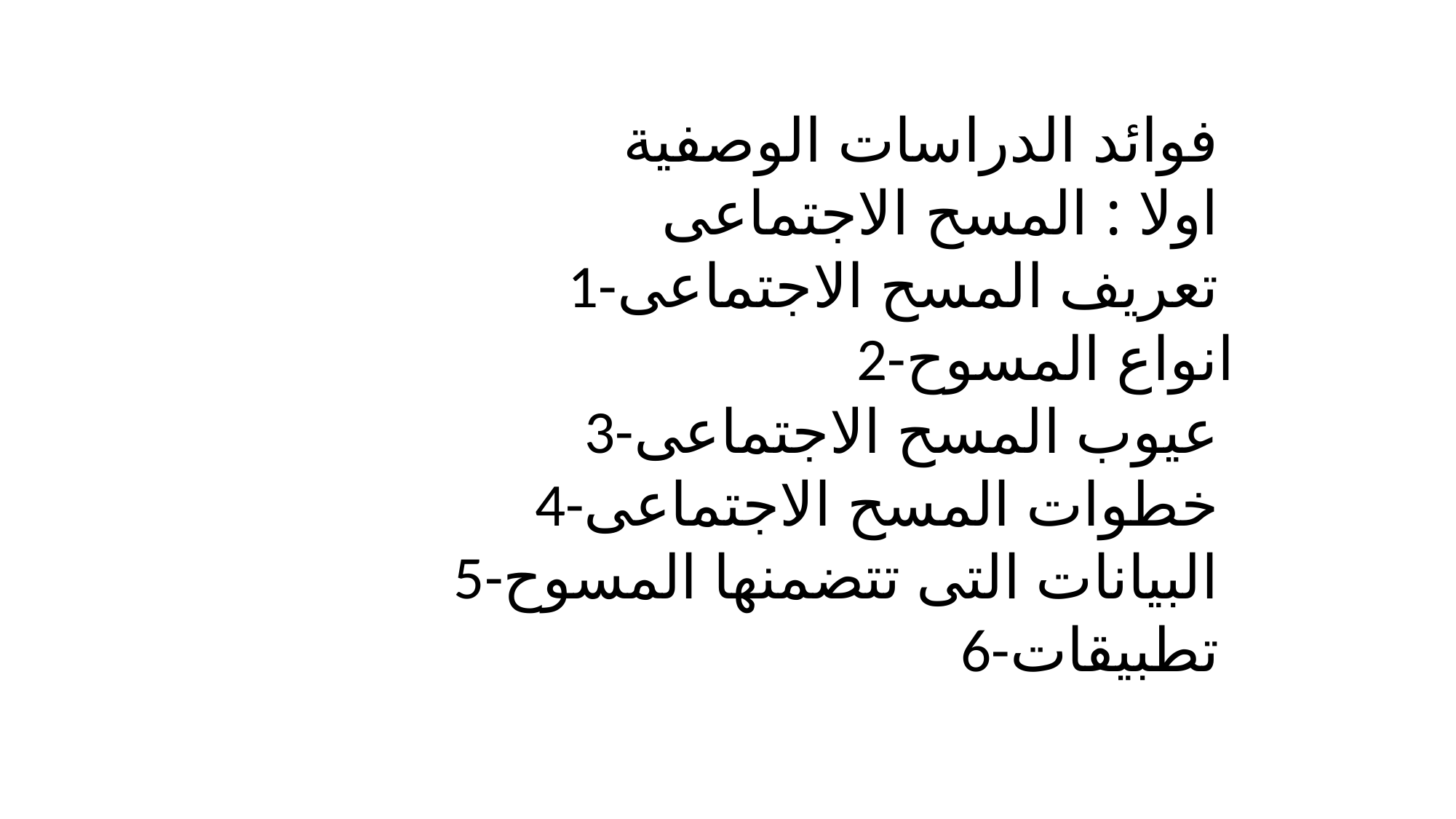

فوائد الدراسات الوصفية
اولا : المسح الاجتماعى
1-تعريف المسح الاجتماعى
2-انواع المسوح
3-عيوب المسح الاجتماعى
4-خطوات المسح الاجتماعى
5-البيانات التى تتضمنها المسوح
6-تطبيقات